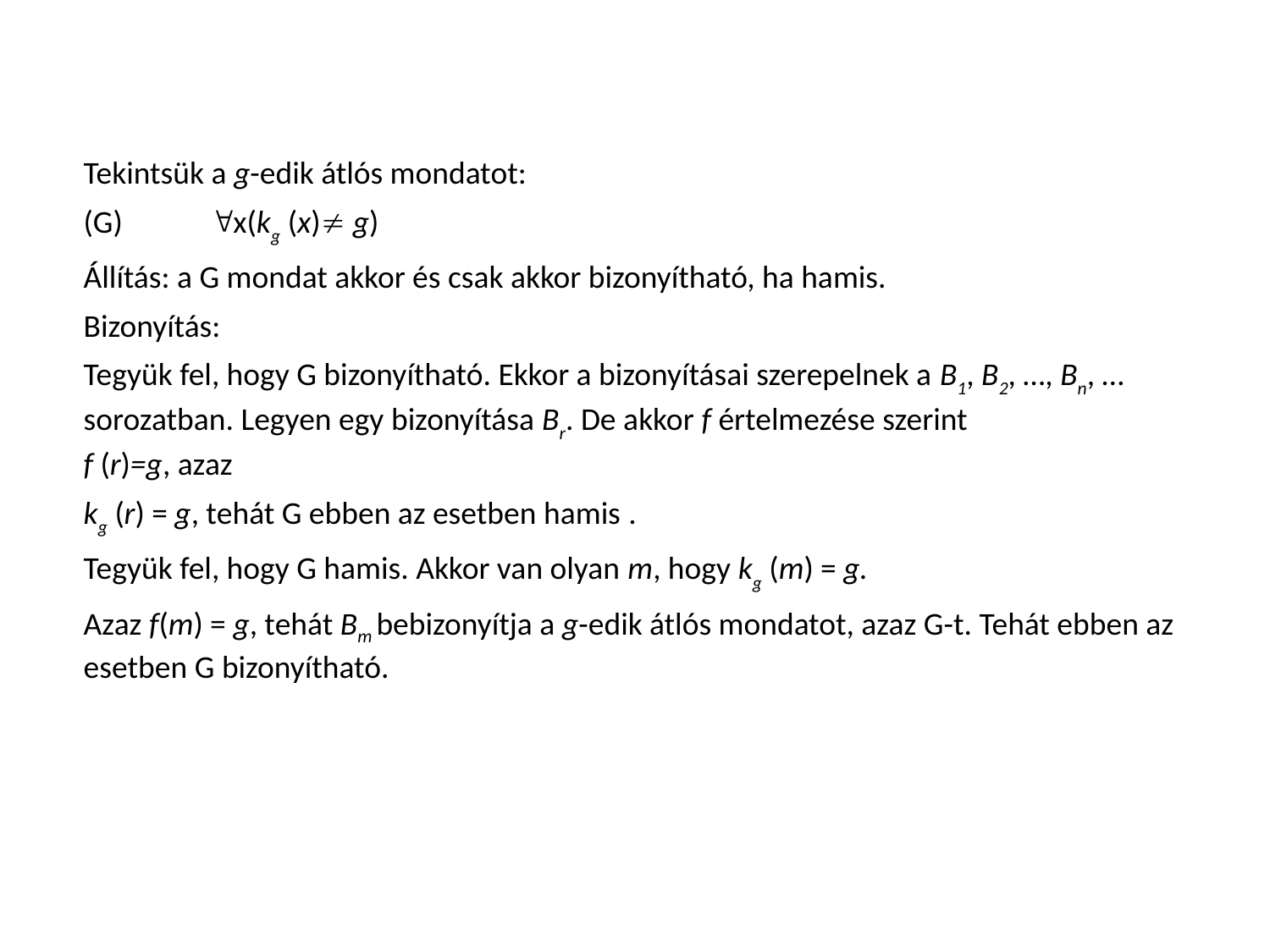

Tekintsük a g-edik átlós mondatot:
(G) 	∀x(kg (x)≠ g)
Állítás: a G mondat akkor és csak akkor bizonyítható, ha hamis.
Bizonyítás:
Tegyük fel, hogy G bizonyítható. Ekkor a bizonyításai szerepelnek a B1, B2, …, Bn, … sorozatban. Legyen egy bizonyítása Br. De akkor f értelmezése szerint
f (r)=g, azaz
kg (r) = g, tehát G ebben az esetben hamis .
Tegyük fel, hogy G hamis. Akkor van olyan m, hogy kg (m) = g.
Azaz f(m) = g, tehát Bm bebizonyítja a g-edik átlós mondatot, azaz G-t. Tehát ebben az esetben G bizonyítható.